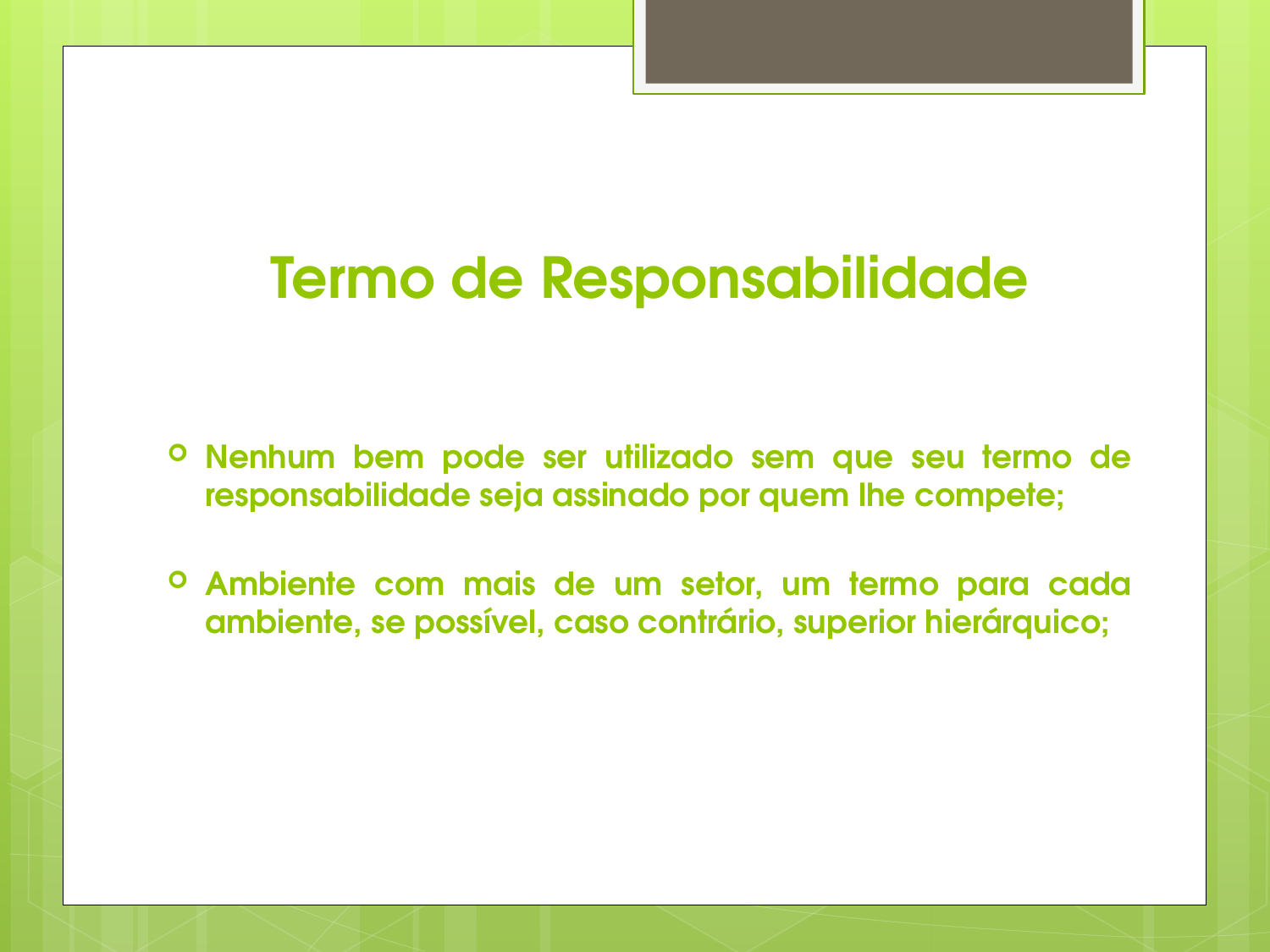

# Termo de Responsabilidade

Nenhum bem pode ser utilizado sem que seu termo de responsabilidade seja assinado por quem lhe compete;

Ambiente com mais de um setor, um termo para cada ambiente, se possível, caso contrário, superior hierárquico;